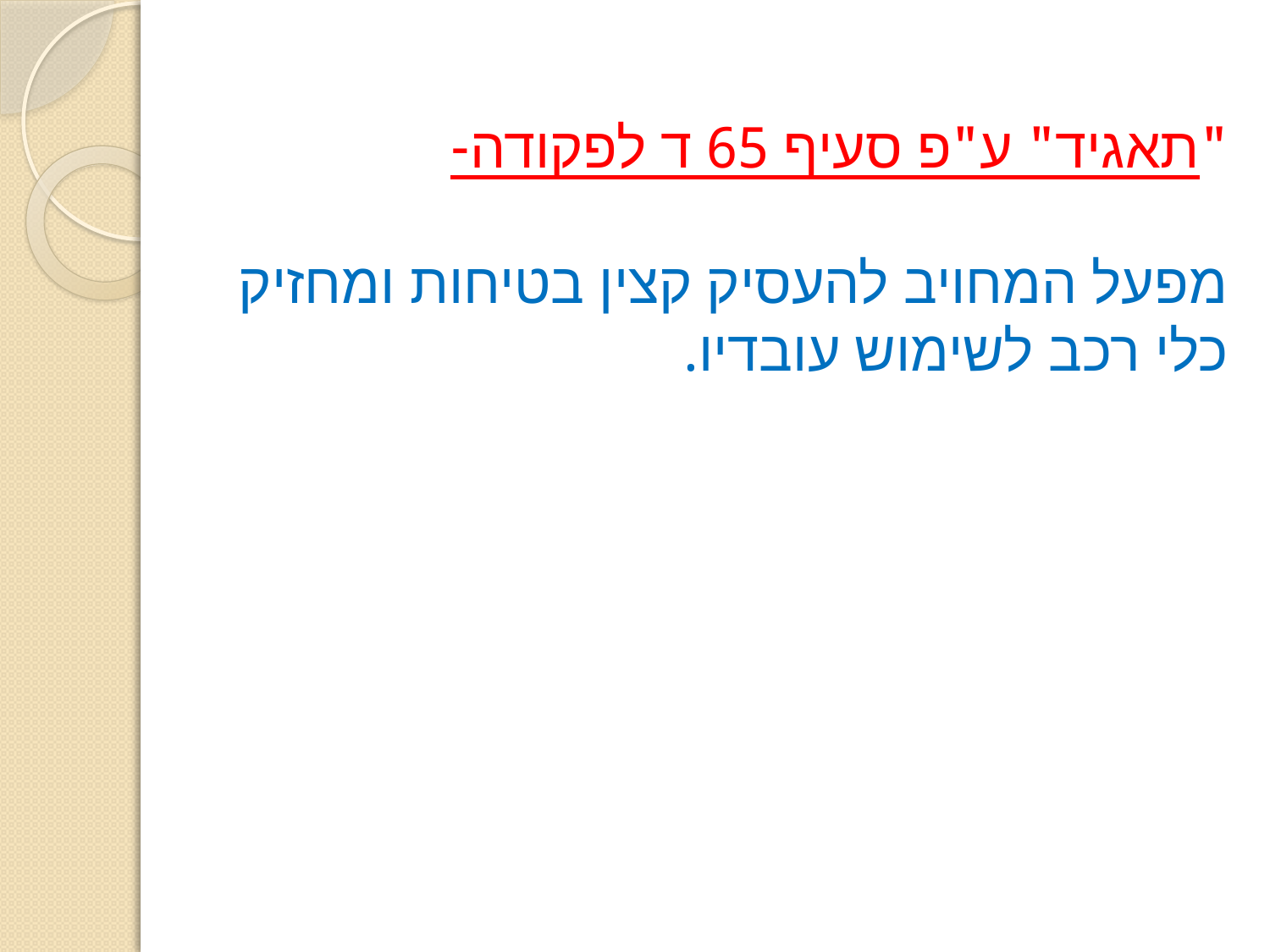

# "תאגיד" ע"פ סעיף 65 ד לפקודה- מפעל המחויב להעסיק קצין בטיחות ומחזיק כלי רכב לשימוש עובדיו.